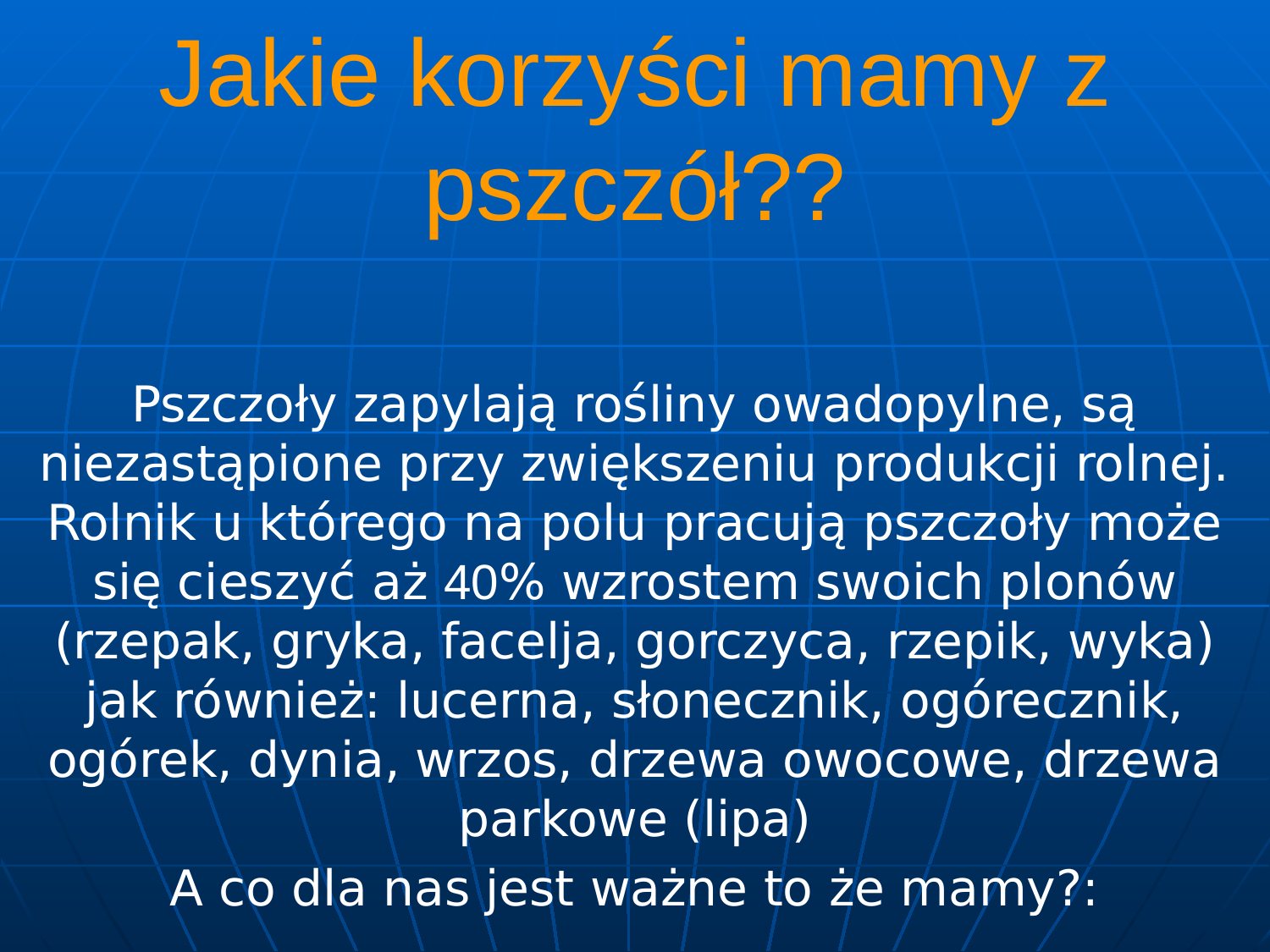

# Jakie korzyści mamy z pszczół??
Pszczoły zapylają rośliny owadopylne, są niezastąpione przy zwiększeniu produkcji rolnej. Rolnik u którego na polu pracują pszczoły może się cieszyć aż 40% wzrostem swoich plonów (rzepak, gryka, facelja, gorczyca, rzepik, wyka) jak również: lucerna, słonecznik, ogórecznik, ogórek, dynia, wrzos, drzewa owocowe, drzewa parkowe (lipa)
A co dla nas jest ważne to że mamy?: